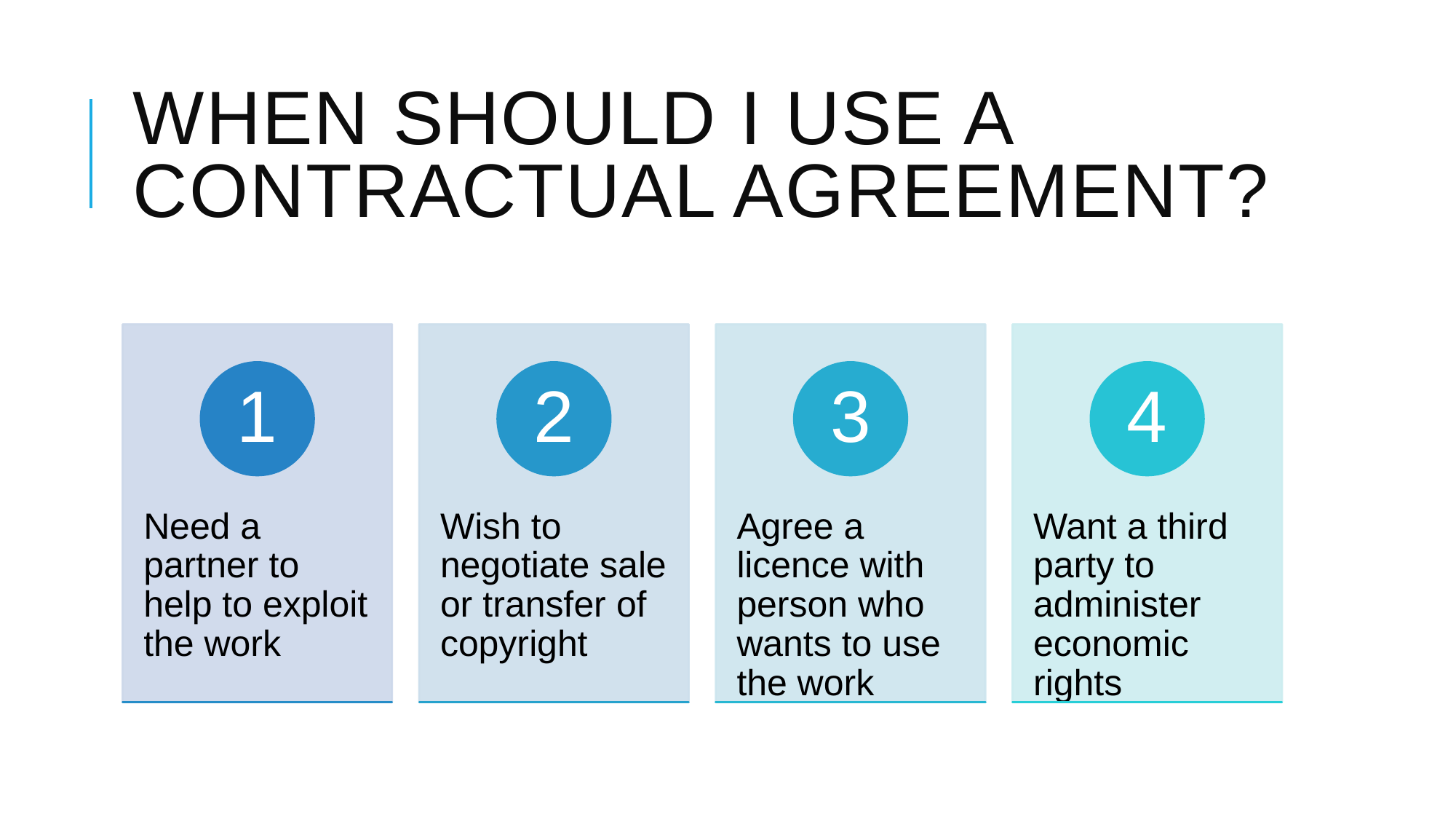

When should i use a contractual agreement?
Need a partner to help to exploit the work
1
Wish to negotiate sale or transfer of copyright
2
Agree a licence with person who wants to use the work
3
Want a third party to administer economic rights
4